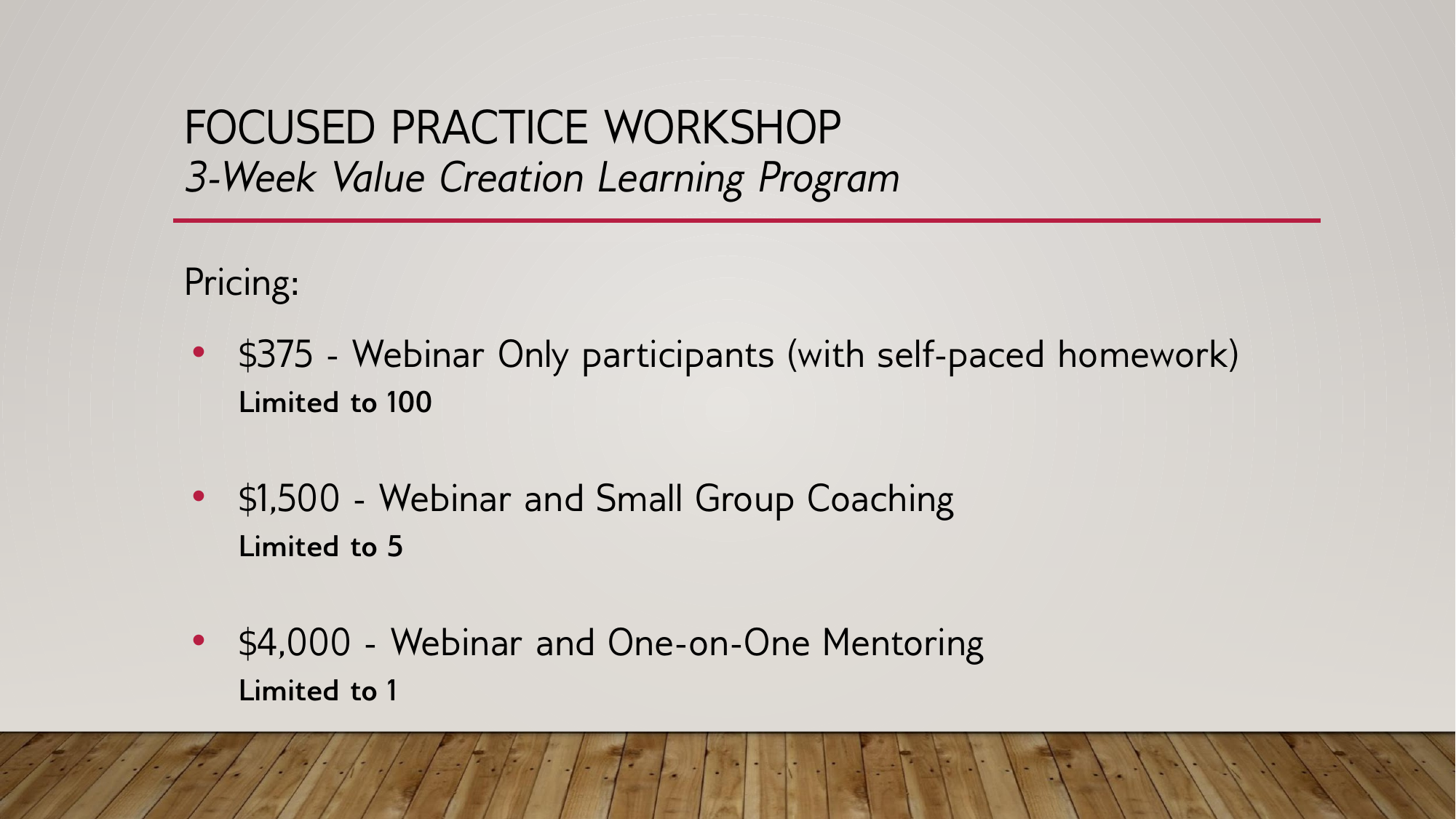

# FOCUSED PRACTICE WORKSHOP 3-Week Value Creation Learning Program
Pricing:
$375 - Webinar Only participants (with self-paced homework)
Limited to 100
$1,500 - Webinar and Small Group Coaching
Limited to 5
$4,000 - Webinar and One-on-One Mentoring
Limited to 1